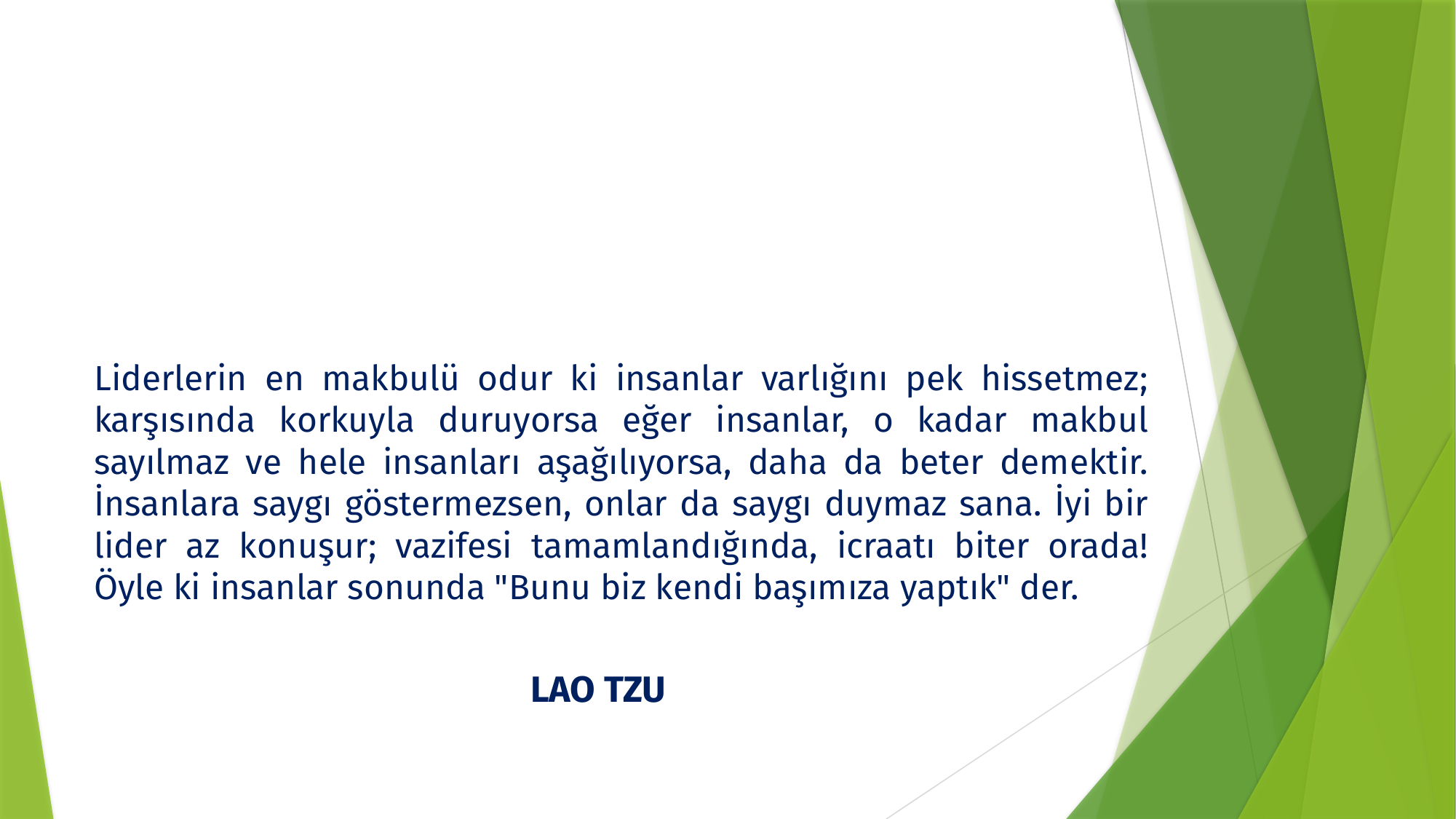

#
Liderlerin en makbulü odur ki insanlar varlığını pek hissetmez; karşısında korkuyla duruyorsa eğer insanlar, o kadar makbul sayılmaz ve hele insanları aşağılıyorsa, daha da beter demektir. İnsanlara saygı göstermezsen, onlar da saygı duymaz sana. İyi bir lider az konuşur; vazifesi tamamlandığında, icraatı biter orada! Öyle ki insanlar sonunda "Bunu biz kendi başımıza yaptık" der.
													LAO TZU